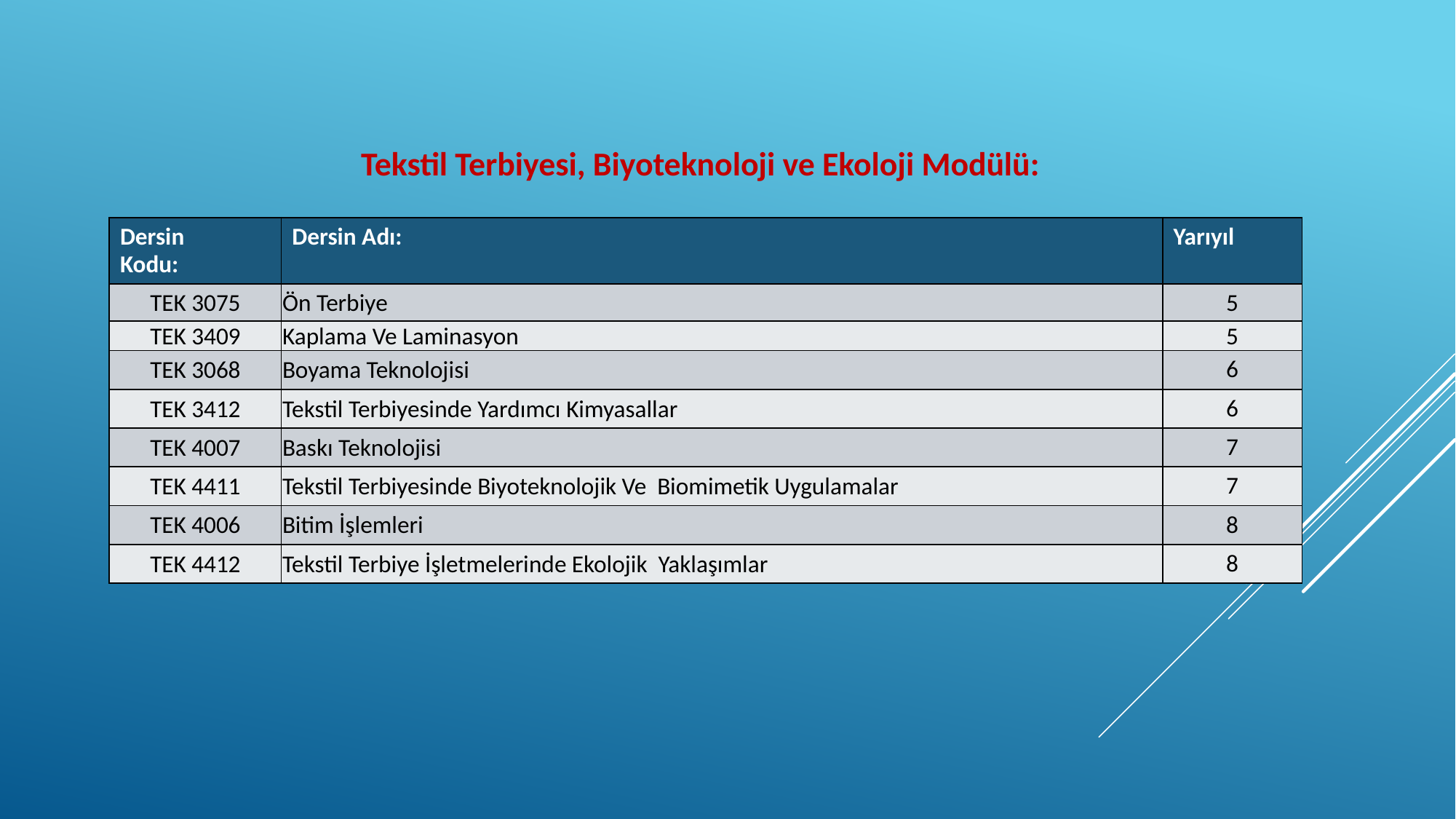

Tekstil Terbiyesi, Biyoteknoloji ve Ekoloji Modülü:
| Dersin Kodu: | Dersin Adı: | Yarıyıl |
| --- | --- | --- |
| TEK 3075 | Ön Terbiye | 5 |
| TEK 3409 | Kaplama Ve Laminasyon | 5 |
| TEK 3068 | Boyama Teknolojisi | 6 |
| TEK 3412 | Tekstil Terbiyesinde Yardımcı Kimyasallar | 6 |
| TEK 4007 | Baskı Teknolojisi | 7 |
| TEK 4411 | Tekstil Terbiyesinde Biyoteknolojik Ve Biomimetik Uygulamalar | 7 |
| TEK 4006 | Bitim İşlemleri | 8 |
| TEK 4412 | Tekstil Terbiye İşletmelerinde Ekolojik Yaklaşımlar | 8 |